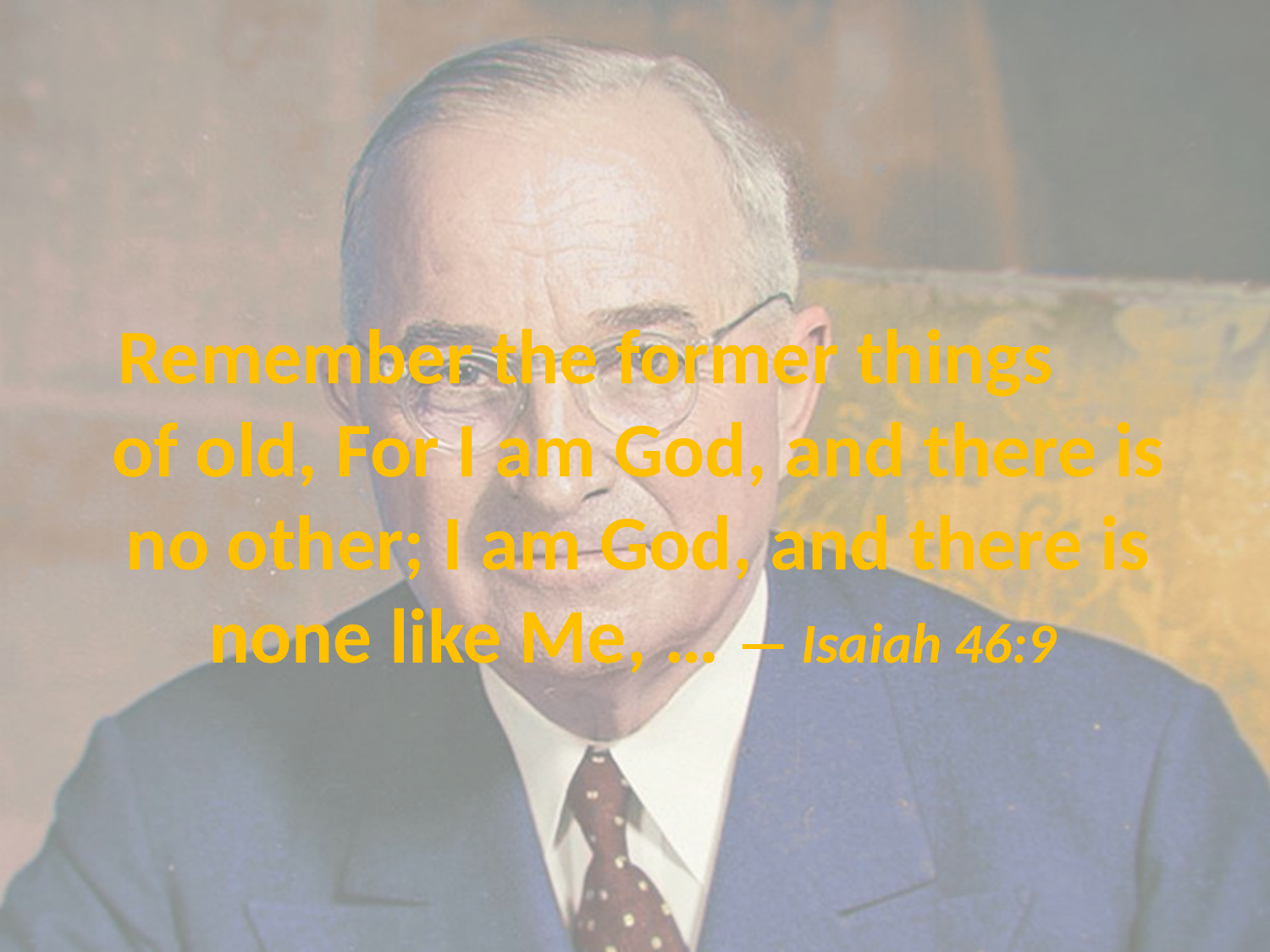

# Remember the former things       of old, For I am God, and there is no other; I am God, and there is none like Me, … — Isaiah 46:9